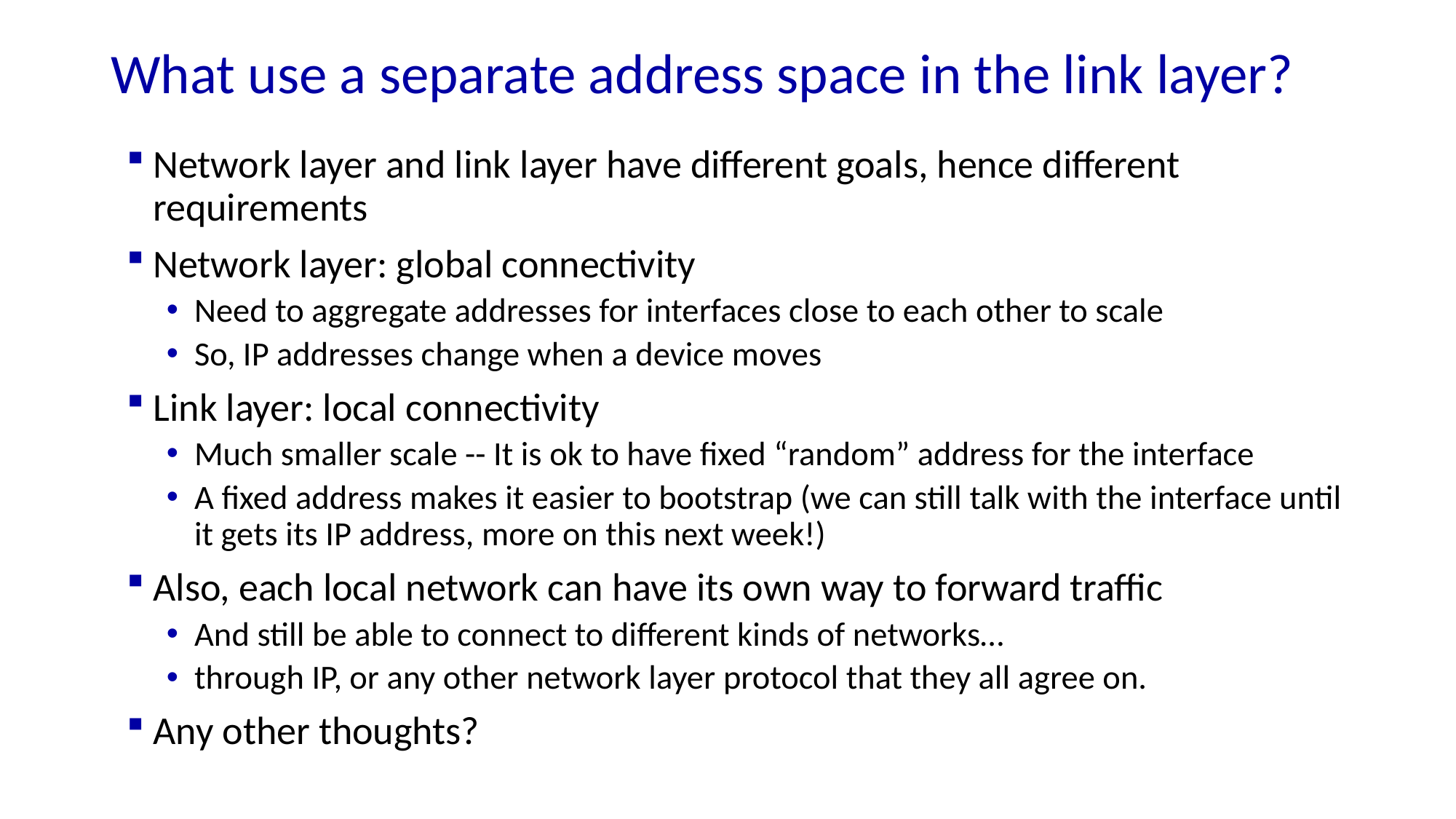

# What use a separate address space in the link layer?
Network layer and link layer have different goals, hence different requirements
Network layer: global connectivity
Need to aggregate addresses for interfaces close to each other to scale
So, IP addresses change when a device moves
Link layer: local connectivity
Much smaller scale -- It is ok to have fixed “random” address for the interface
A fixed address makes it easier to bootstrap (we can still talk with the interface until it gets its IP address, more on this next week!)
Also, each local network can have its own way to forward traffic
And still be able to connect to different kinds of networks…
through IP, or any other network layer protocol that they all agree on.
Any other thoughts?